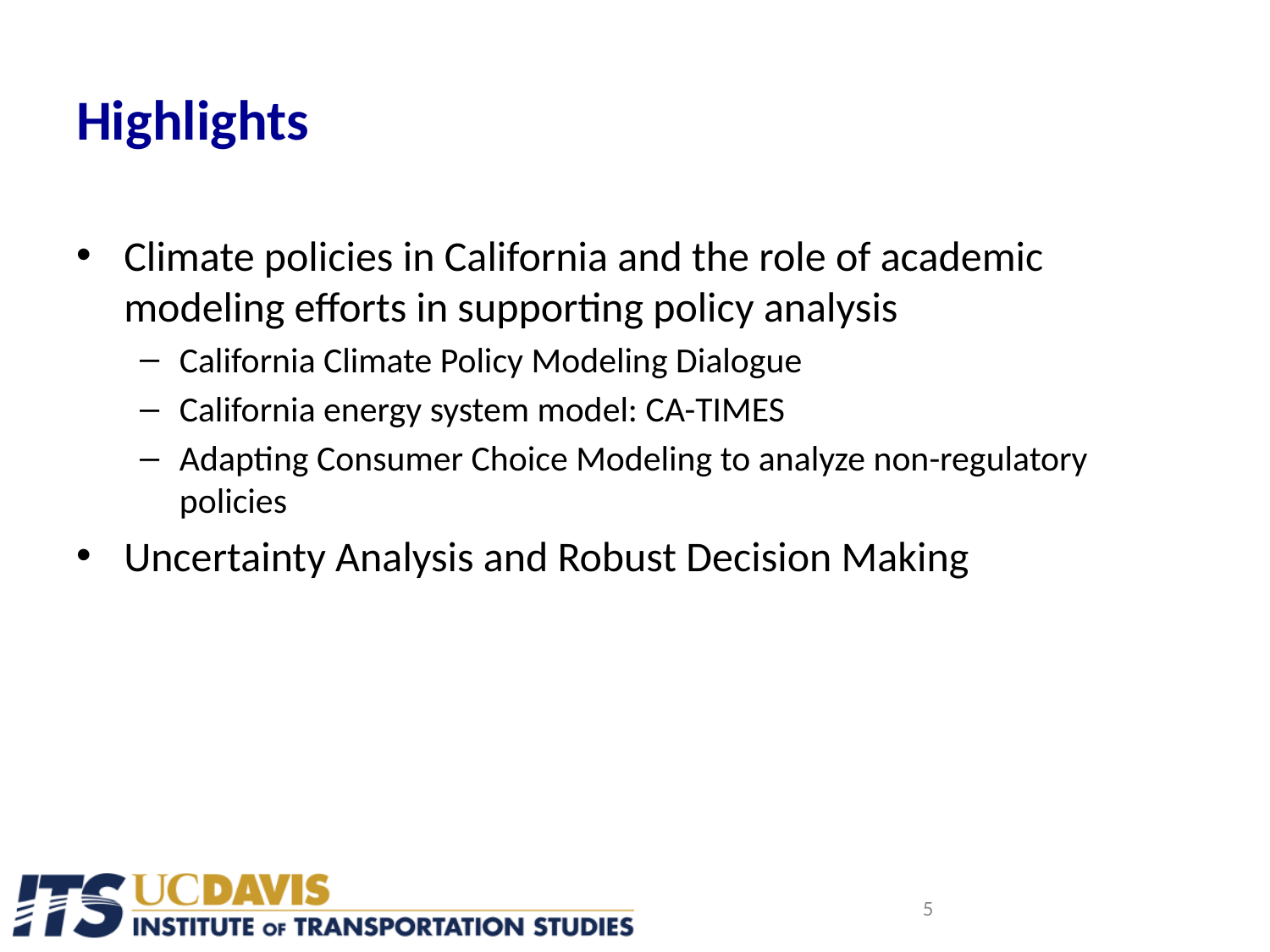

# Highlights
Climate policies in California and the role of academic modeling efforts in supporting policy analysis
California Climate Policy Modeling Dialogue
California energy system model: CA-TIMES
Adapting Consumer Choice Modeling to analyze non-regulatory policies
Uncertainty Analysis and Robust Decision Making
5